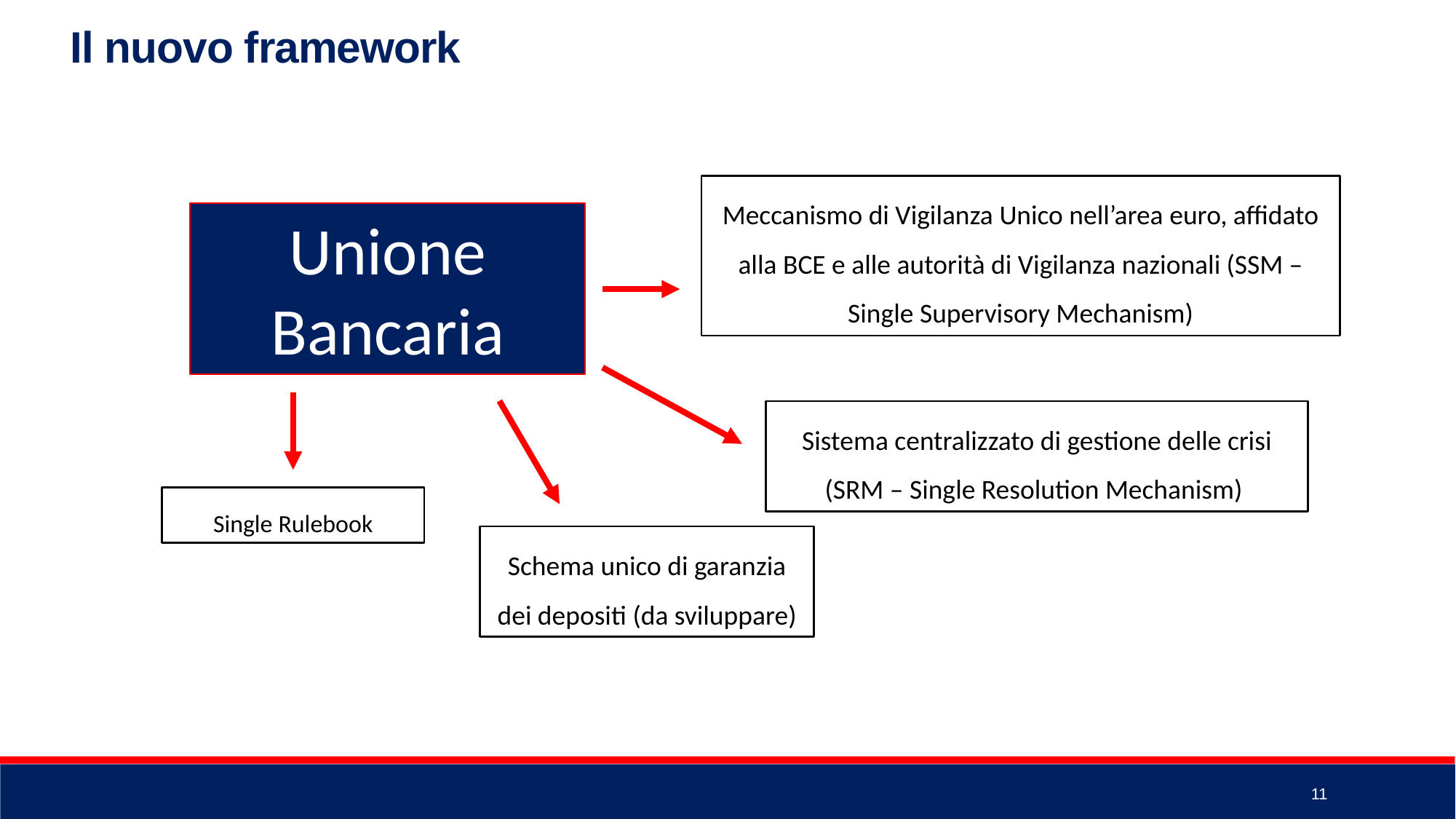

Il nuovo framework
Meccanismo di Vigilanza Unico nell’area euro, affidato alla BCE e alle autorità di Vigilanza nazionali (SSM – Single Supervisory Mechanism)
Unione Bancaria
Sistema centralizzato di gestione delle crisi (SRM – Single Resolution Mechanism)
Single Rulebook
Schema unico di garanzia dei depositi (da sviluppare)
11